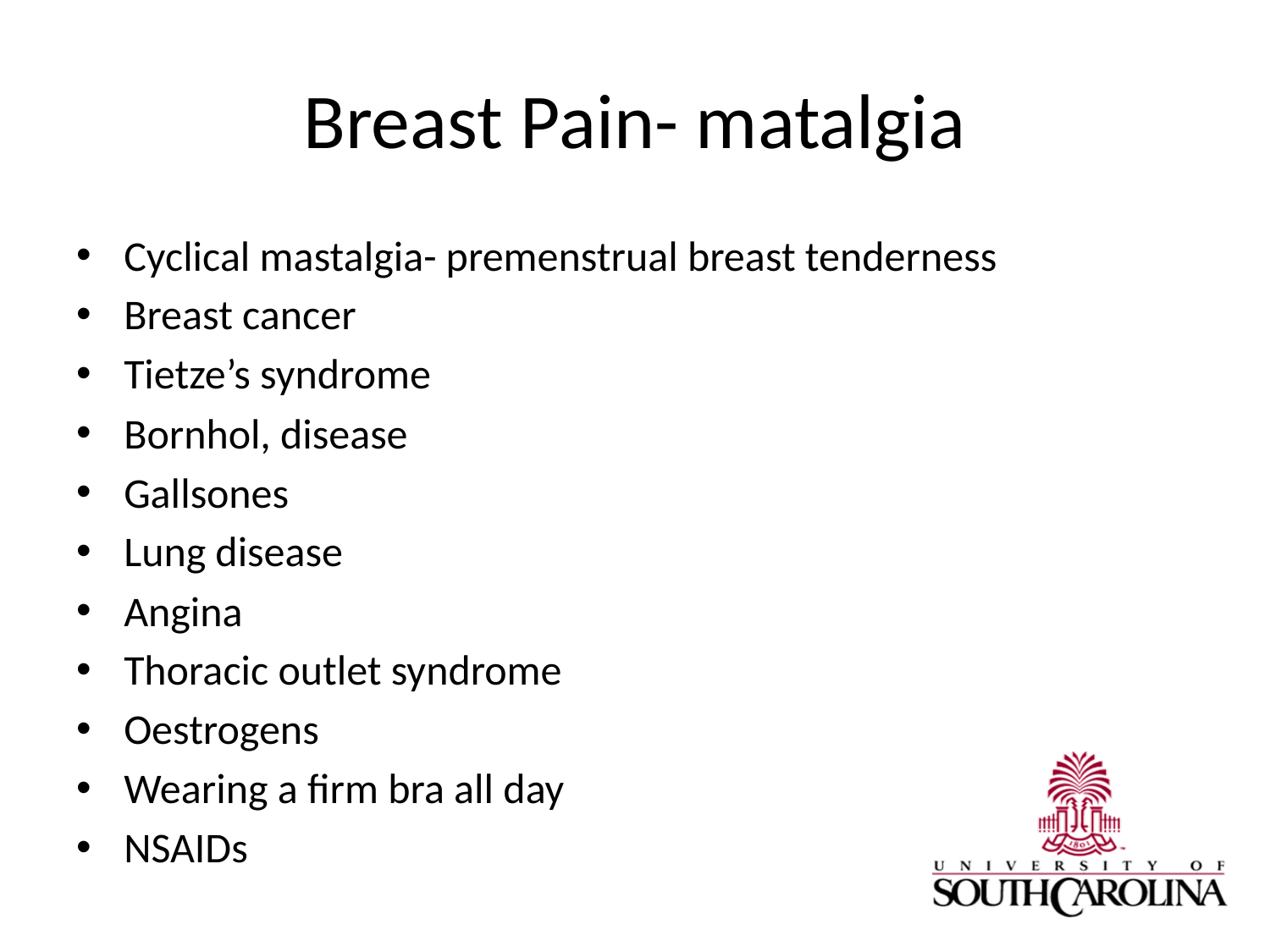

# Breast Pain- matalgia
Cyclical mastalgia- premenstrual breast tenderness
Breast cancer
Tietze’s syndrome
Bornhol, disease
Gallsones
Lung disease
Angina
Thoracic outlet syndrome
Oestrogens
Wearing a firm bra all day
NSAIDs